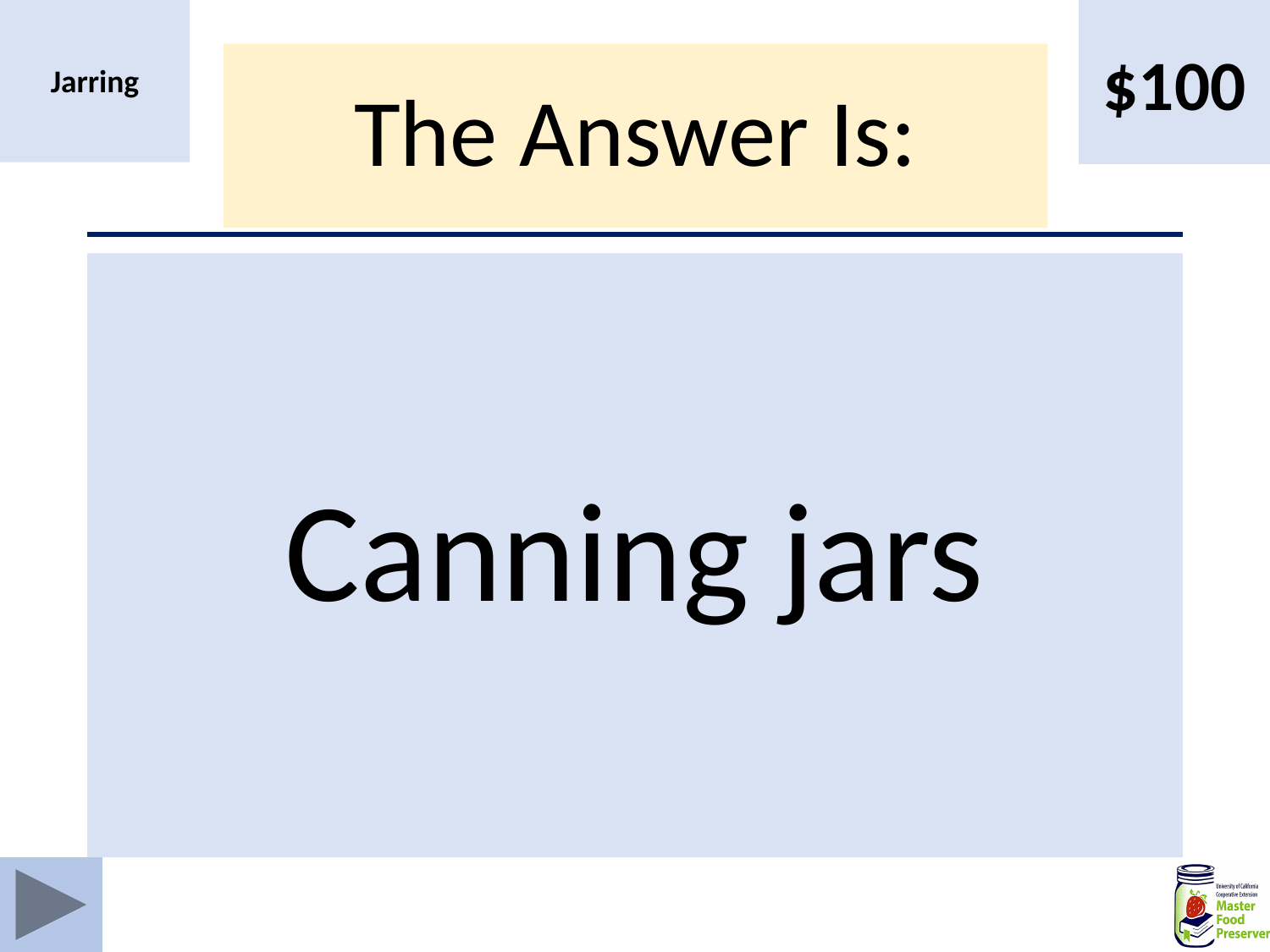

$100
Jarring
# The Answer Is:
Canning jars